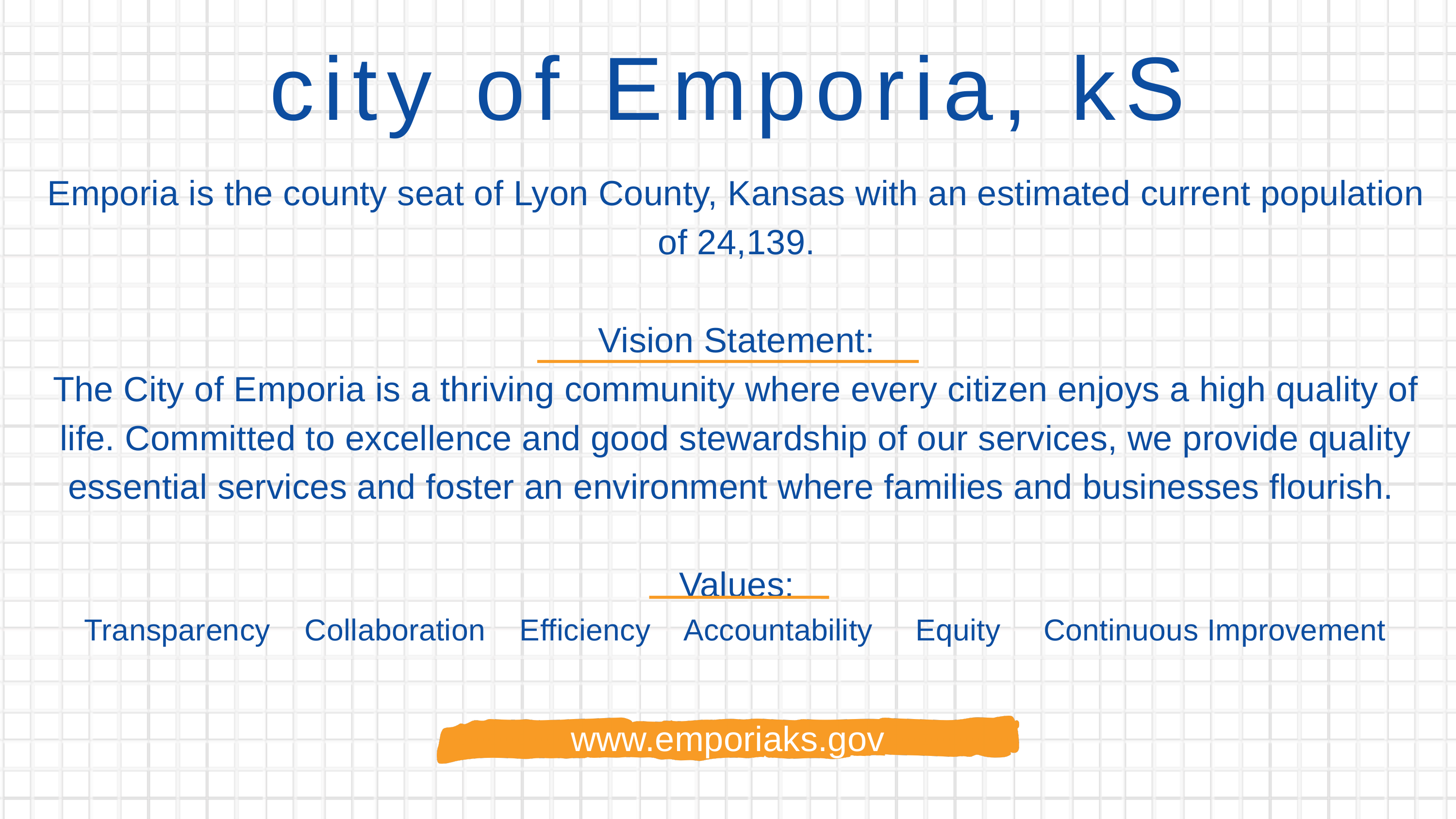

city of Emporia, kS
Emporia is the county seat of Lyon County, Kansas with an estimated current population of 24,139.

Vision Statement:
The City of Emporia is a thriving community where every citizen enjoys a high quality of life. Committed to excellence and good stewardship of our services, we provide quality essential services and foster an environment where families and businesses flourish.

Values:
Transparency    Collaboration    Efficiency    Accountability     Equity     Continuous Improvement

www.emporiaks.gov